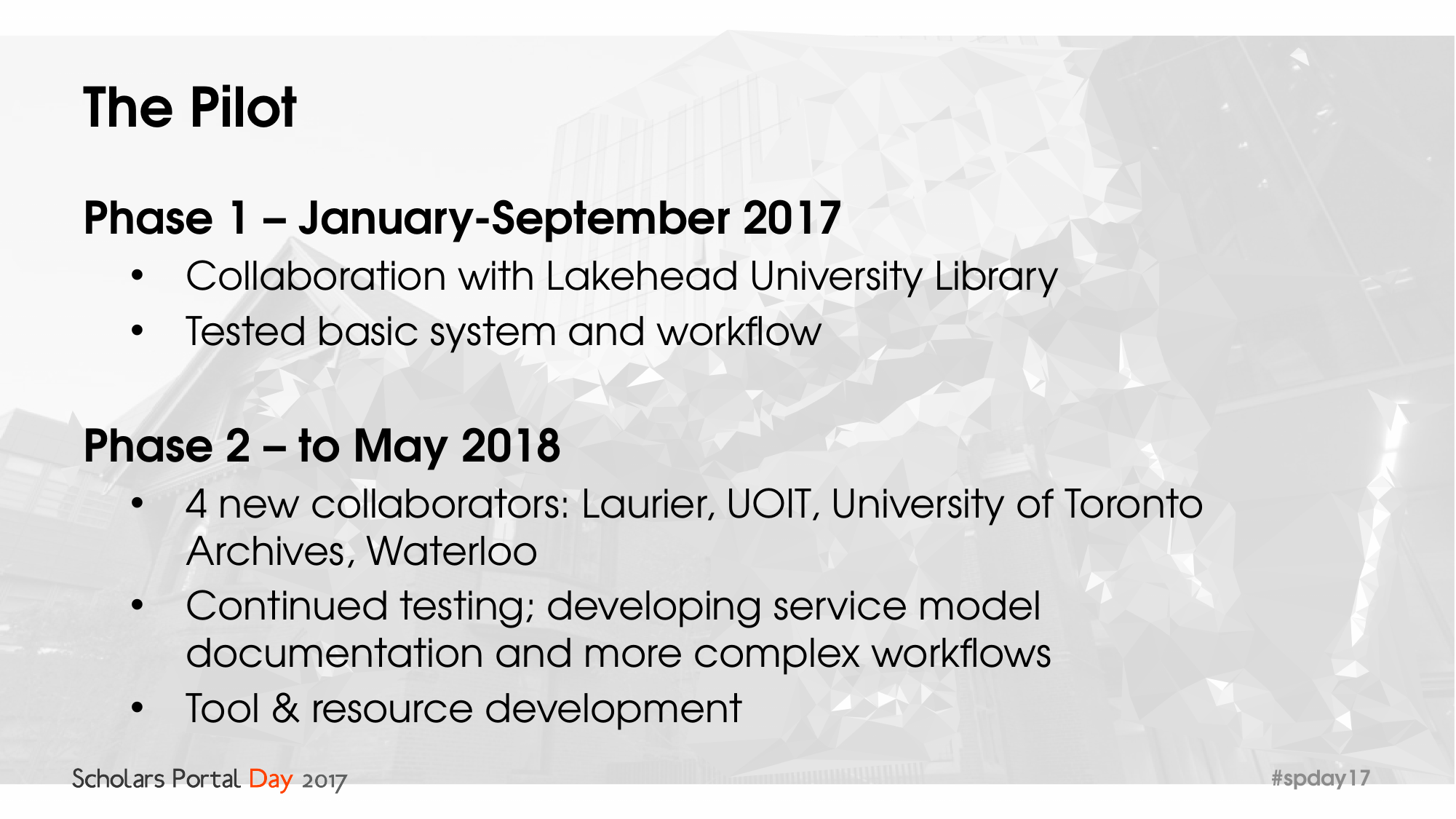

# The Pilot
Phase 1 – January-September 2017
Collaboration with Lakehead University Library
Tested basic system and workflow

Phase 2 – to May 2018
4 new collaborators: Laurier, UOIT, University of Toronto Archives, Waterloo
Continued testing; developing service model documentation and more complex workflows
Tool & resource development
#spday17